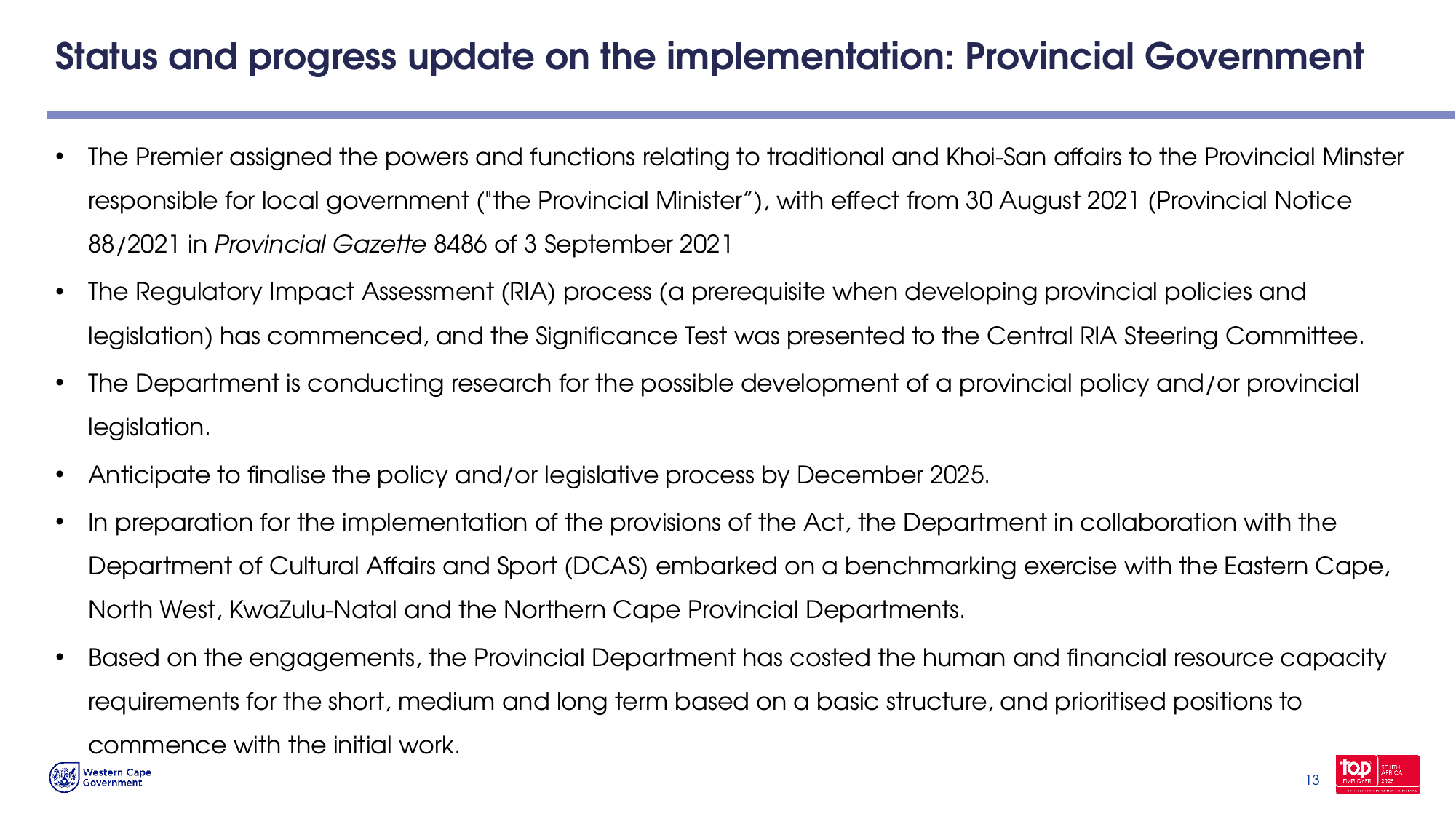

# Status and progress update on the implementation: Provincial Government
The Premier assigned the powers and functions relating to traditional and Khoi-San affairs to the Provincial Minster responsible for local government ("the Provincial Minister”), with effect from 30 August 2021 (Provincial Notice 88/2021 in Provincial Gazette 8486 of 3 September 2021
The Regulatory Impact Assessment (RIA) process (a prerequisite when developing provincial policies and legislation) has commenced, and the Significance Test was presented to the Central RIA Steering Committee.
The Department is conducting research for the possible development of a provincial policy and/or provincial legislation.
Anticipate to finalise the policy and/or legislative process by December 2025.
In preparation for the implementation of the provisions of the Act, the Department in collaboration with the Department of Cultural Affairs and Sport (DCAS) embarked on a benchmarking exercise with the Eastern Cape, North West, KwaZulu-Natal and the Northern Cape Provincial Departments.
Based on the engagements, the Provincial Department has costed the human and financial resource capacity requirements for the short, medium and long term based on a basic structure, and prioritised positions to commence with the initial work.

13